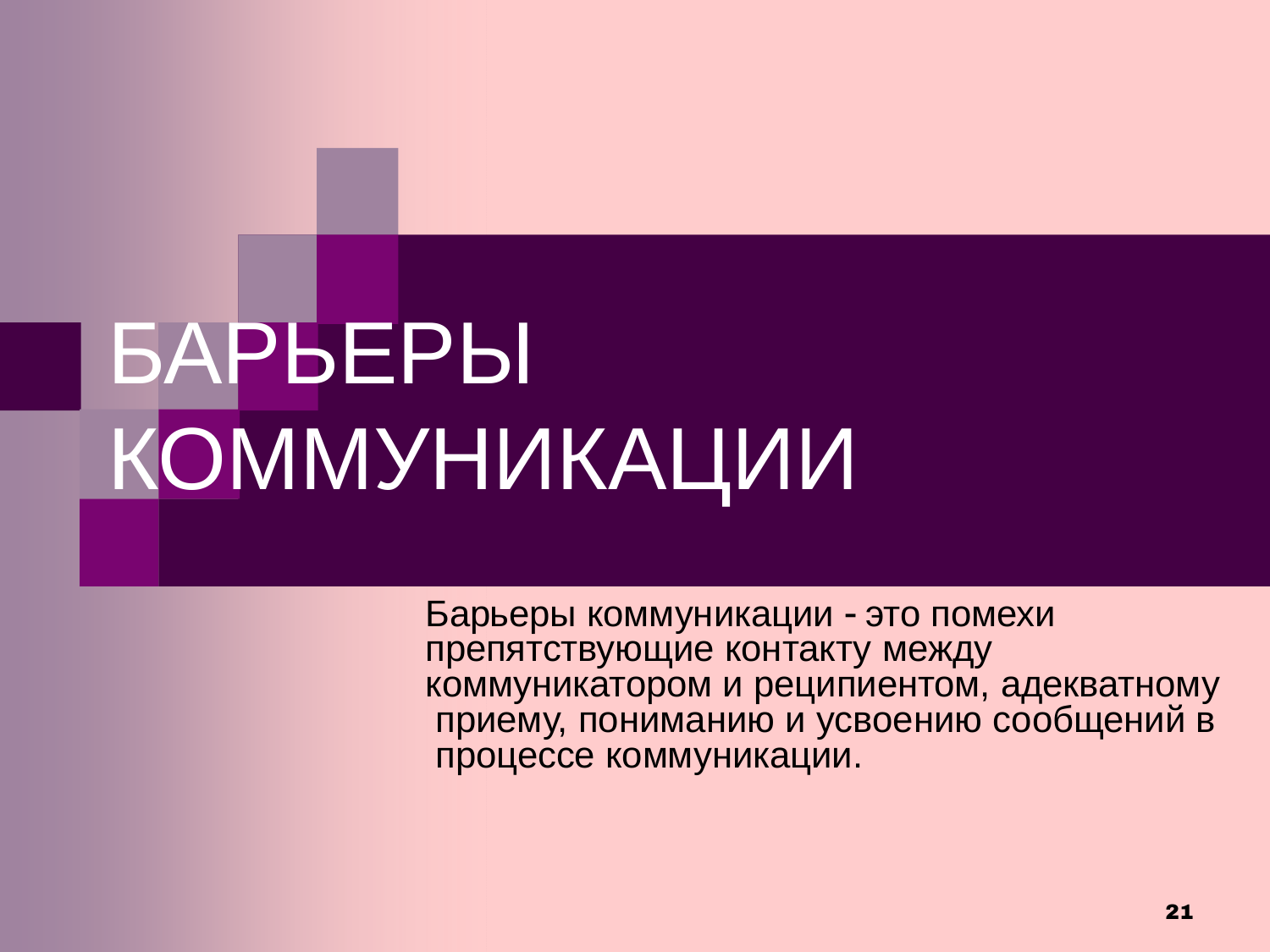

# БАРЬЕРЫ

КОММУНИКАЦИИ

Барьеры коммуникации − это помехи  препятствующие контакту между
коммуникатором и реципиентом, адекватному  приему, пониманию и усвоению сообщений в  процессе коммуникации.
21